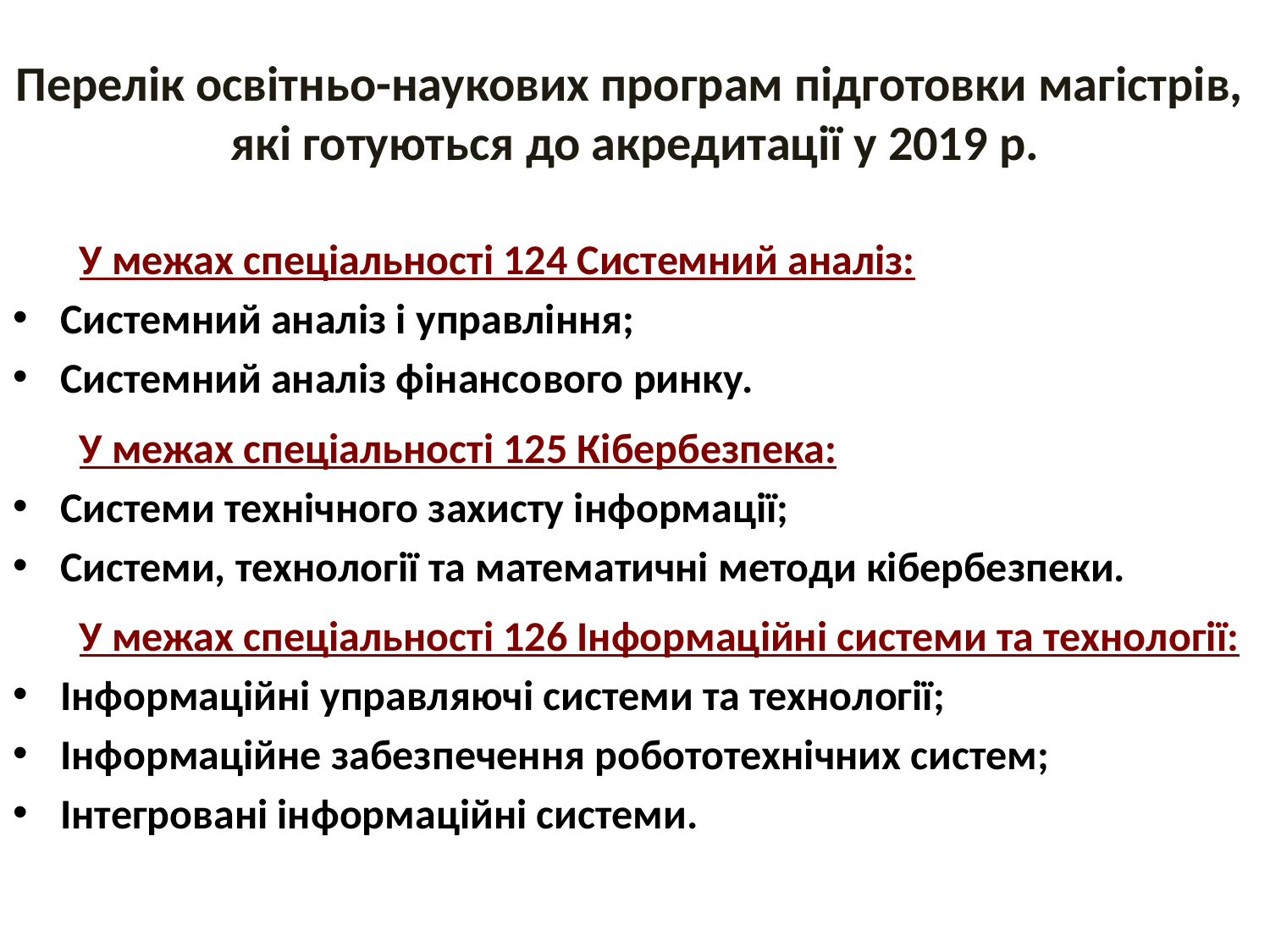

# Перелік освітньо-наукових програм підготовки магістрів, які готуються до акредитації у 2019 р.
       У межах спеціальності 124 Системний аналіз:
Системний аналіз і управління;
Системний аналіз фінансового ринку.
       У межах спеціальності 125 Кібербезпека:
Системи технічного захисту інформації;
Системи, технології та математичні методи кібербезпеки.
       У межах спеціальності 126 Інформаційні системи та технології:
Інформаційні управляючі системи та технології;
Інформаційне забезпечення робототехнічних систем;
Інтегровані інформаційні системи.